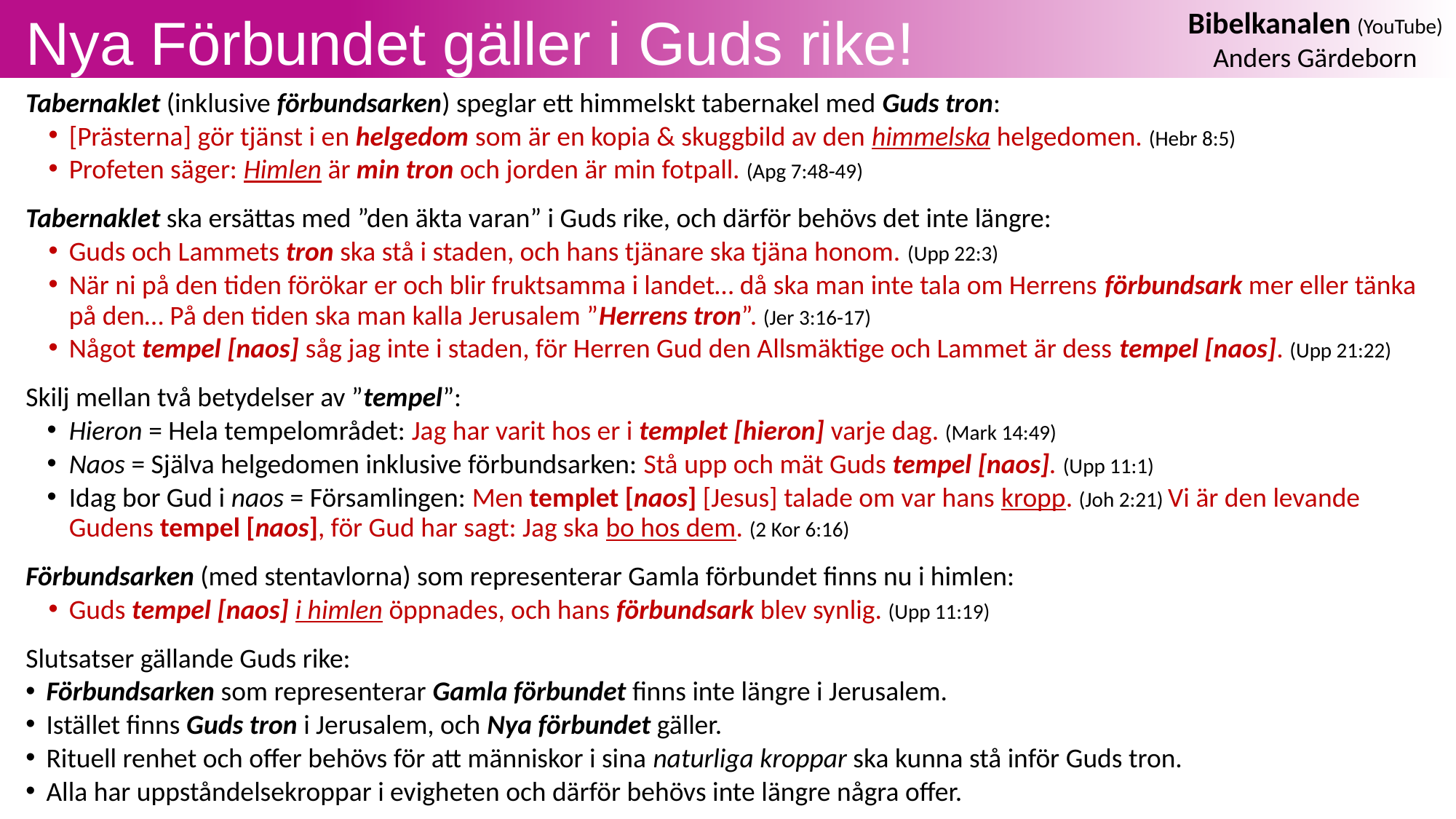

# Nya Förbundet gäller i Guds rike!
Tabernaklet (inklusive förbundsarken) speglar ett himmelskt tabernakel med Guds tron:
[Prästerna] gör tjänst i en helgedom som är en kopia & skuggbild av den himmelska helgedomen. (Hebr 8:5)
Profeten säger: Himlen är min tron och jorden är min fotpall. (Apg 7:48-49)
Tabernaklet ska ersättas med ”den äkta varan” i Guds rike, och därför behövs det inte längre:
Guds och Lammets tron ska stå i staden, och hans tjänare ska tjäna honom. (Upp 22:3)
När ni på den tiden förökar er och blir fruktsamma i landet… då ska man inte tala om Herrens förbundsark mer eller tänka på den… På den tiden ska man kalla Jerusalem ”Herrens tron”. (Jer 3:16-17)
Något tempel [naos] såg jag inte i staden, för Herren Gud den Allsmäktige och Lammet är dess tempel [naos]. (Upp 21:22)
Skilj mellan två betydelser av ”tempel”:
Hieron = Hela tempelområdet: Jag har varit hos er i templet [hieron] varje dag. (Mark 14:49)
Naos = Själva helgedomen inklusive förbundsarken: Stå upp och mät Guds tempel [naos]. (Upp 11:1)
Idag bor Gud i naos = Församlingen: Men templet [naos] [Jesus] talade om var hans kropp. (Joh 2:21) Vi är den levande Gudens tempel [naos], för Gud har sagt: Jag ska bo hos dem. (2 Kor 6:16)
Förbundsarken (med stentavlorna) som representerar Gamla förbundet finns nu i himlen:
Guds tempel [naos] i himlen öppnades, och hans förbundsark blev synlig. (Upp 11:19)
Slutsatser gällande Guds rike:
Förbundsarken som representerar Gamla förbundet finns inte längre i Jerusalem.
Istället finns Guds tron i Jerusalem, och Nya förbundet gäller.
Rituell renhet och offer behövs för att människor i sina naturliga kroppar ska kunna stå inför Guds tron.
Alla har uppståndelsekroppar i evigheten och därför behövs inte längre några offer.